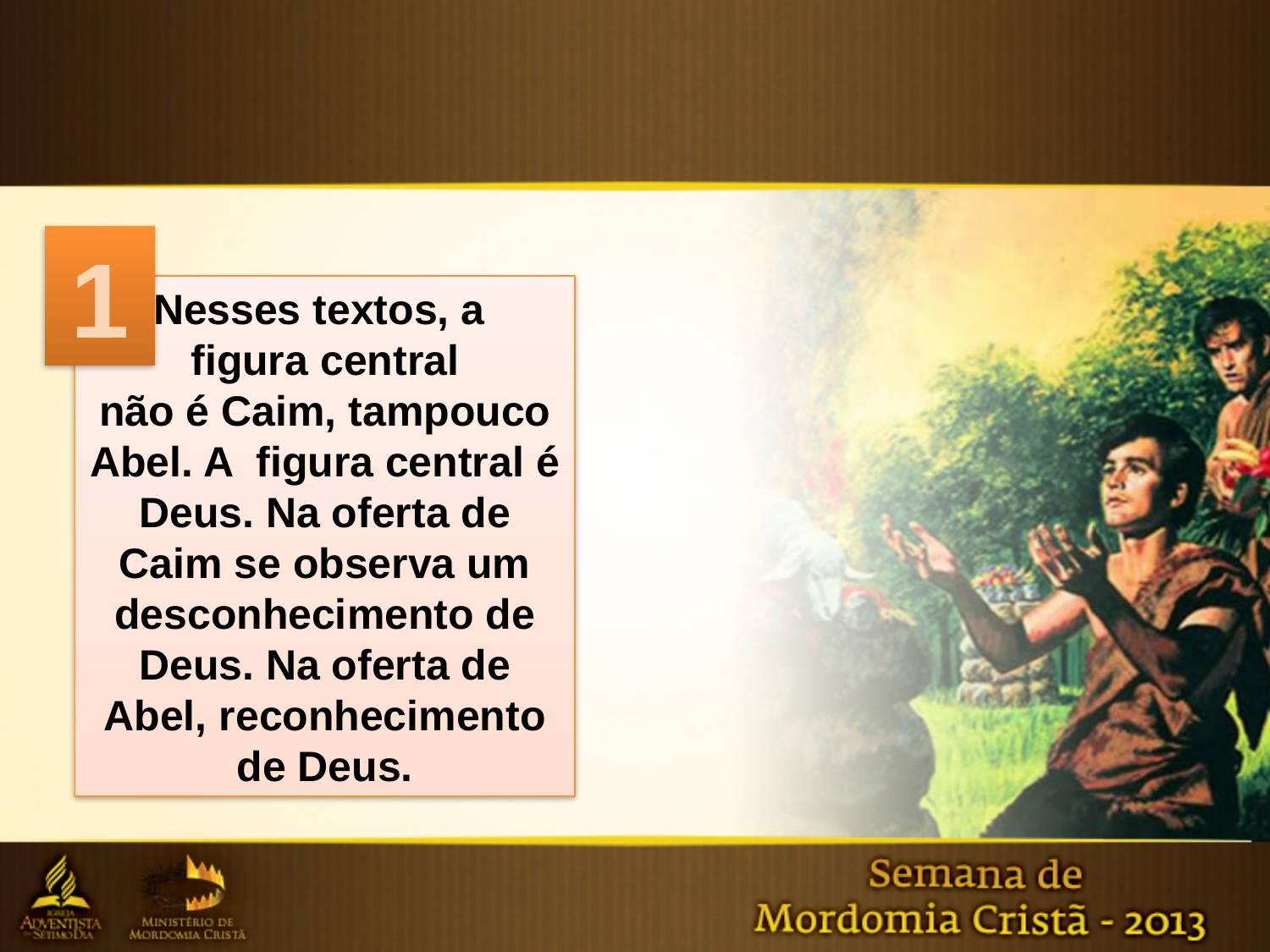

1
Nesses textos, a
figura central
não é Caim, tampouco Abel. A  figura central é Deus. Na oferta de Caim se observa um
desconhecimento de Deus. Na oferta de Abel, reconhecimento
de Deus.